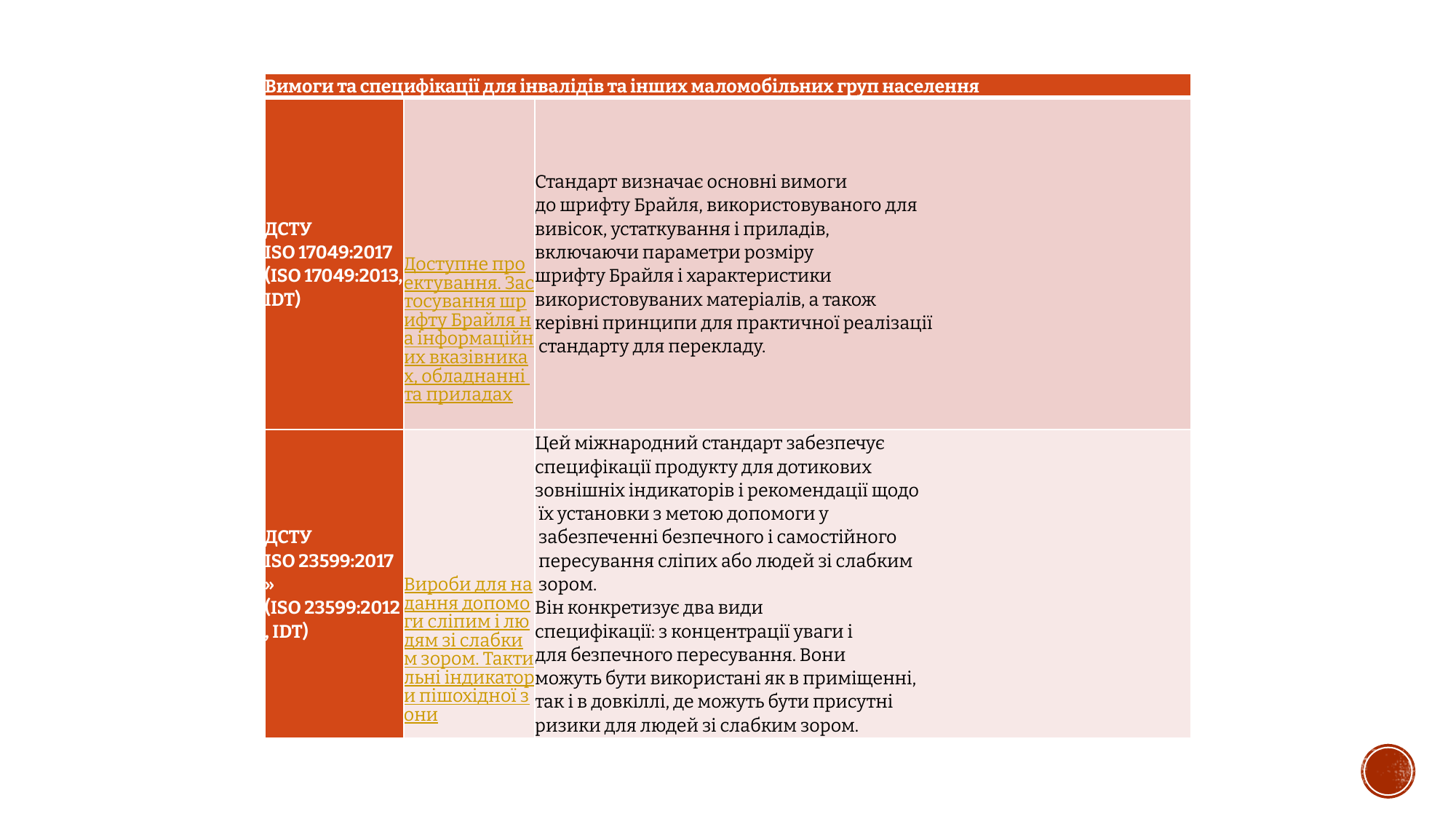

| Вимоги та специфікації для інвалідів та інших маломобільних груп населення |  |  |
| --- | --- | --- |
| ДСТУ ISO 17049:2017 (ISO 17049:2013, IDT) | Доступне проектування. Застосування шрифту Брайля на інформаційних вказівниках, обладнанні та приладах | Стандарт визначає основні вимоги до шрифту Брайля, використовуваного для вивісок, устаткування і приладів, включаючи параметри розміру шрифту Брайля і характеристики використовуваних матеріалів, а також керівні принципи для практичної реалізації стандарту для перекладу. |
| ДСТУ ISO 23599:2017» (ISO 23599:2012, IDT) | Вироби для надання допомоги сліпим і людям зі слабким зором. Тактильні індикатори пішохідної зони | Цей міжнародний стандарт забезпечує специфікації продукту для дотикових зовнішніх індикаторів і рекомендації щодо їх установки з метою допомоги у забезпеченні безпечного і самостійного пересування сліпих або людей зі слабким зором. Він конкретизує два види специфікації: з концентрації уваги і для безпечного пересування. Вони можуть бути використані як в приміщенні, так і в довкіллі, де можуть бути присутні ризики для людей зі слабким зором. |